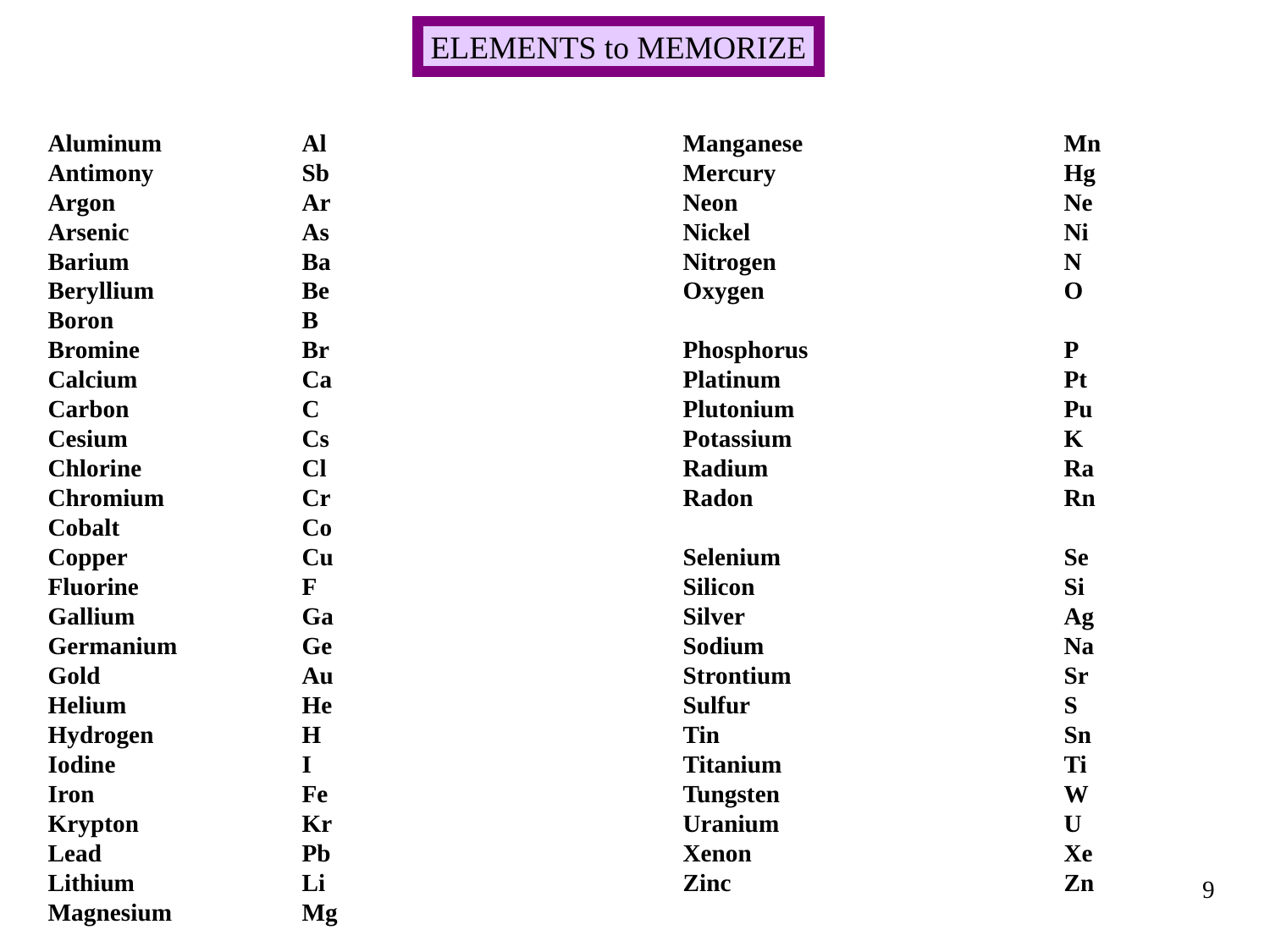

ELEMENTS to MEMORIZE
Aluminum		Al			Manganese			Mn
Antimony		Sb			Mercury			Hg
Argon		Ar			Neon			Ne
Arsenic		As			Nickel			Ni
Barium 		Ba			Nitrogen			N
Beryllium		Be			Oxygen			O
Boron		B
Bromine		Br			Phosphorus			P
Calcium		Ca			Platinum			Pt
Carbon		C			Plutonium			Pu
Cesium		Cs			Potassium			K
Chlorine		Cl			Radium			Ra
Chromium		Cr			Radon			Rn
Cobalt 		Co
Copper		Cu			Selenium			Se
Fluorine		F			Silicon			Si
Gallium		Ga			Silver			Ag
Germanium	Ge			Sodium			Na
Gold		Au			Strontium			Sr
Helium		He			Sulfur			S
Hydrogen 		H			Tin			Sn
Iodine		I			Titanium			Ti
Iron		Fe			Tungsten			W
Krypton		Kr			Uranium			U
Lead		Pb			Xenon			Xe
Lithium		Li			Zinc			Zn
Magnesium		Mg
9